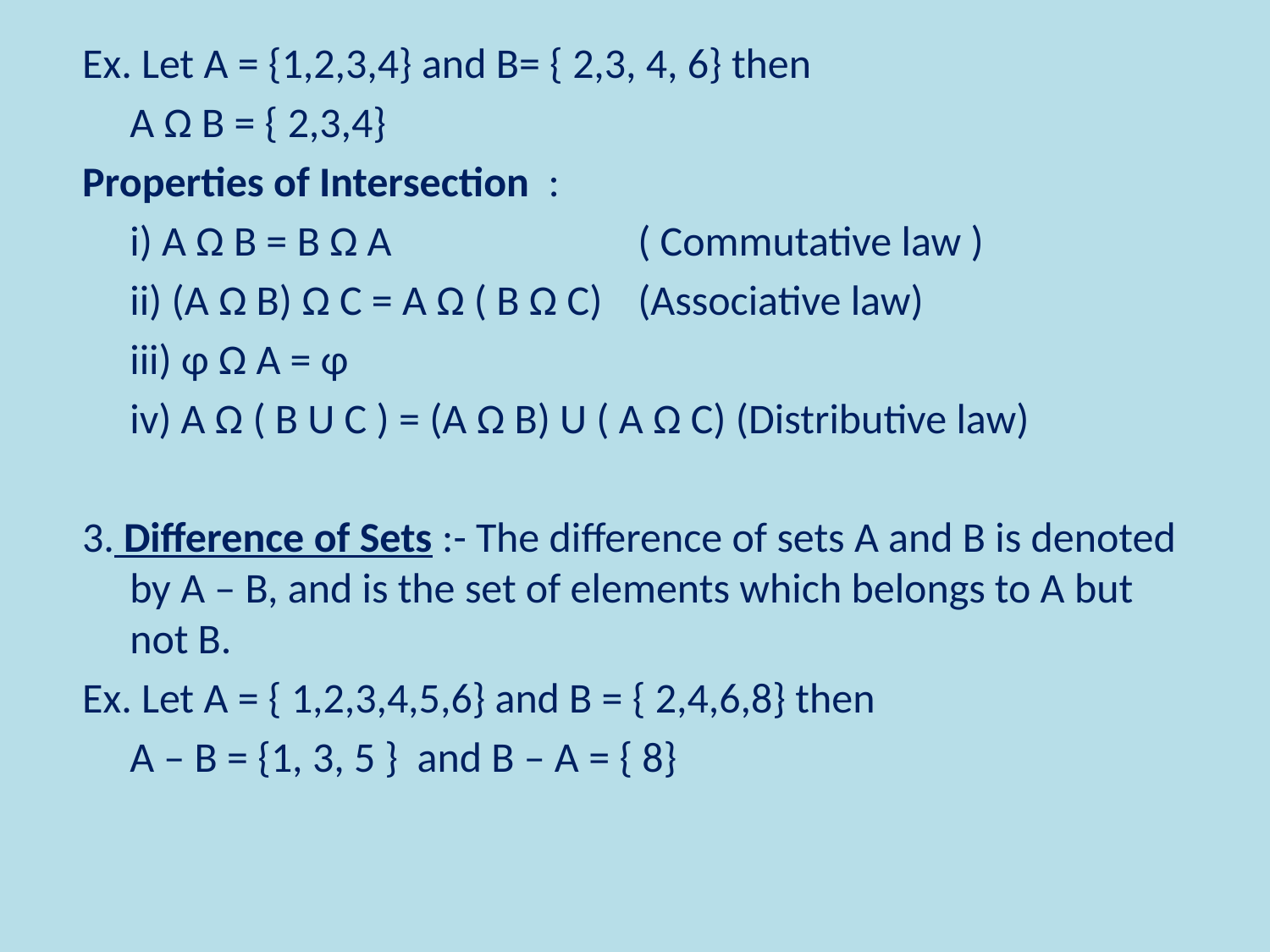

Ex. Let A = {1,2,3,4} and B= { 2,3, 4, 6} then
	A Ω B = { 2,3,4}
Properties of Intersection  :
	i) A Ω B = B Ω A  		( Commutative law )
	ii) (A Ω B) Ω C = A Ω ( B Ω C) 	(Associative law)
	iii) ɸ Ω A = ɸ
	iv) A Ω ( B U C ) = (A Ω B) U ( A Ω C) (Distributive law)

3. Difference of Sets :- The difference of sets A and B is denoted by A – B, and is the set of elements which belongs to A but not B.
Ex. Let A = { 1,2,3,4,5,6} and B = { 2,4,6,8} then
	A – B = {1, 3, 5 }  and B – A = { 8}